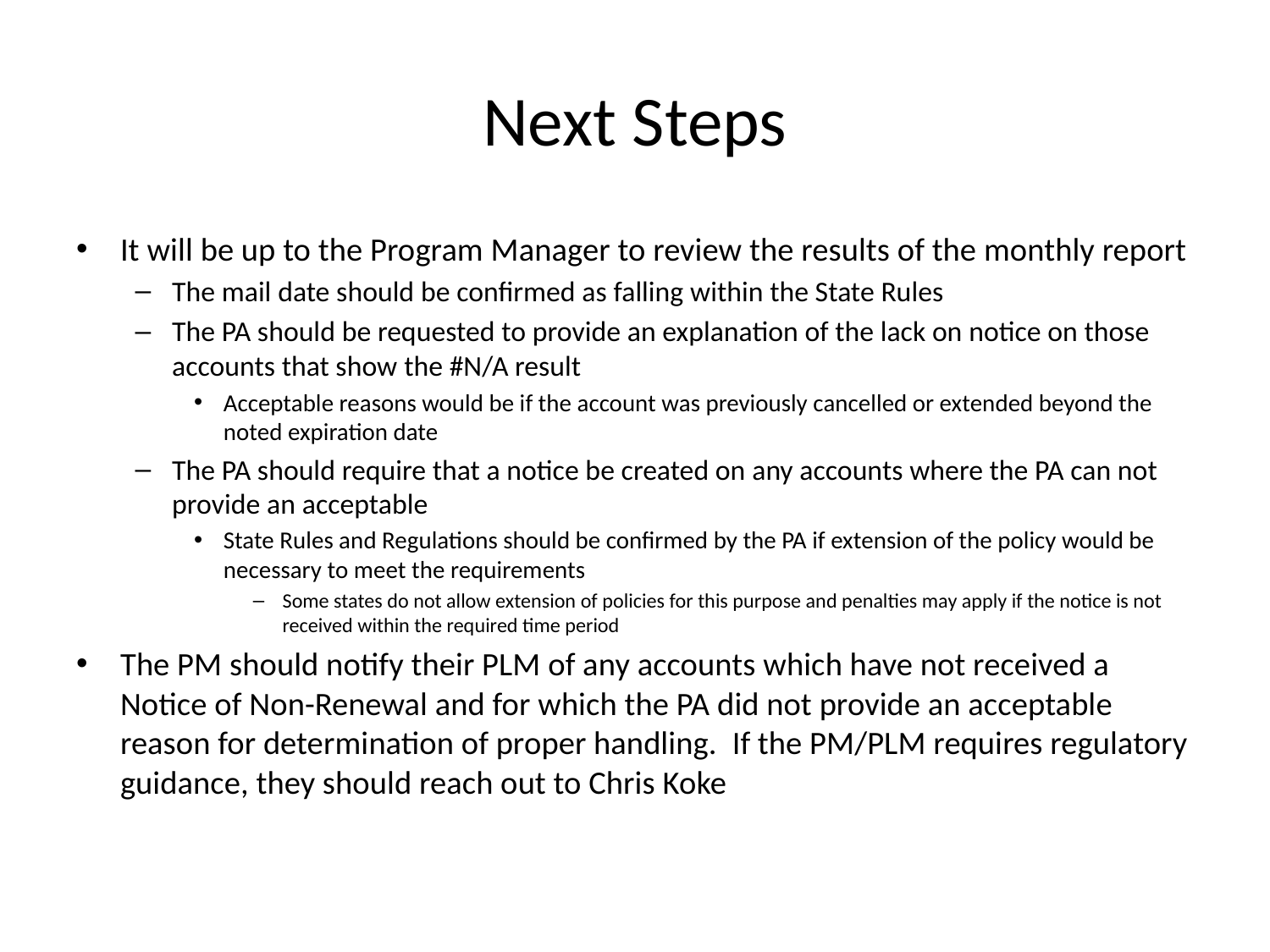

# Next Steps
It will be up to the Program Manager to review the results of the monthly report
The mail date should be confirmed as falling within the State Rules
The PA should be requested to provide an explanation of the lack on notice on those accounts that show the #N/A result
Acceptable reasons would be if the account was previously cancelled or extended beyond the noted expiration date
The PA should require that a notice be created on any accounts where the PA can not provide an acceptable
State Rules and Regulations should be confirmed by the PA if extension of the policy would be necessary to meet the requirements
Some states do not allow extension of policies for this purpose and penalties may apply if the notice is not received within the required time period
The PM should notify their PLM of any accounts which have not received a Notice of Non-Renewal and for which the PA did not provide an acceptable reason for determination of proper handling.  If the PM/PLM requires regulatory guidance, they should reach out to Chris Koke